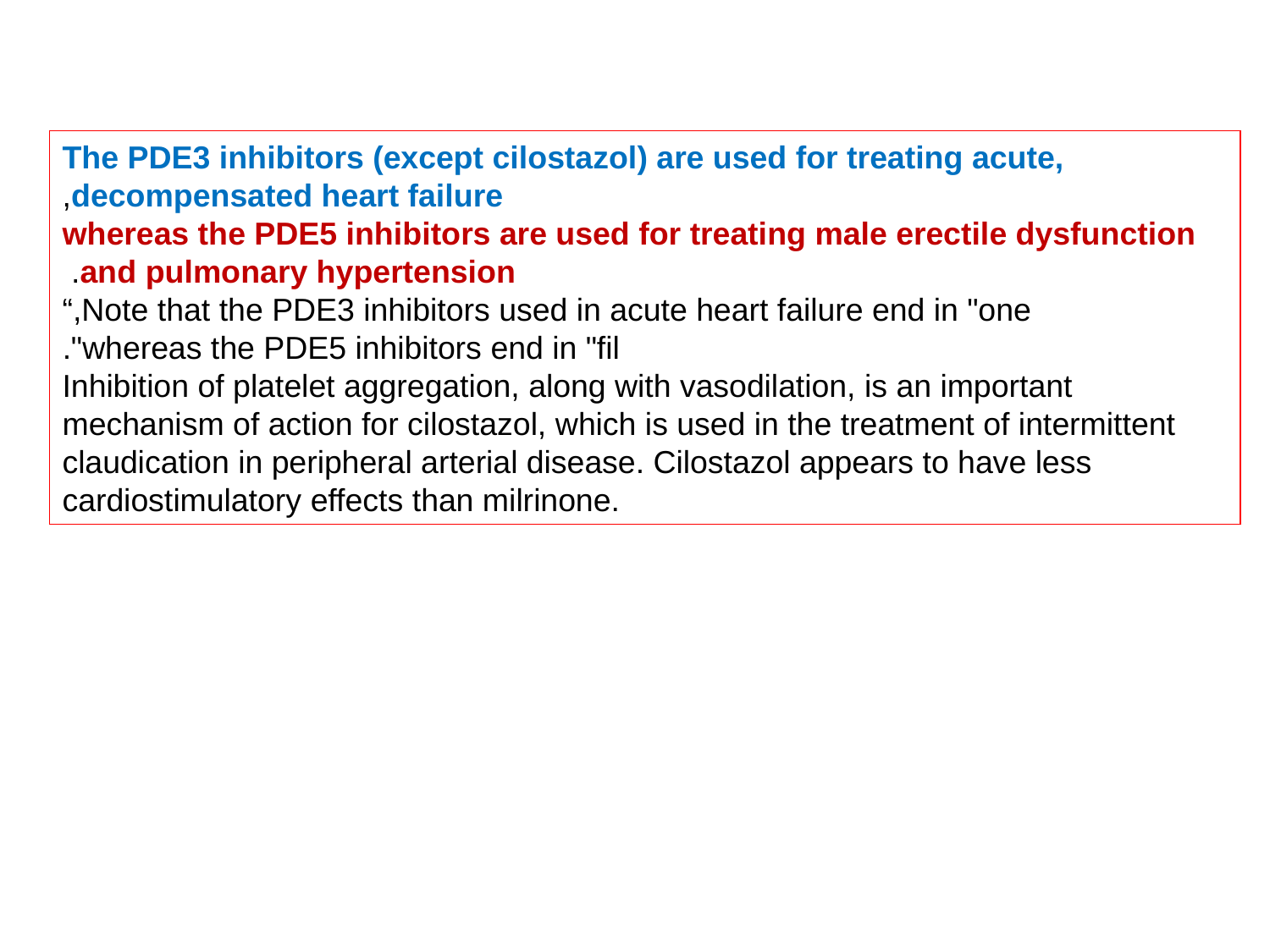

The PDE3 inhibitors (except cilostazol) are used for treating acute, decompensated heart failure,
 whereas the PDE5 inhibitors are used for treating male erectile dysfunction and pulmonary hypertension.
Note that the PDE3 inhibitors used in acute heart failure end in "one,“
 whereas the PDE5 inhibitors end in "fil".
Inhibition of platelet aggregation, along with vasodilation, is an important mechanism of action for cilostazol, which is used in the treatment of intermittent claudication in peripheral arterial disease. Cilostazol appears to have less cardiostimulatory effects than milrinone.